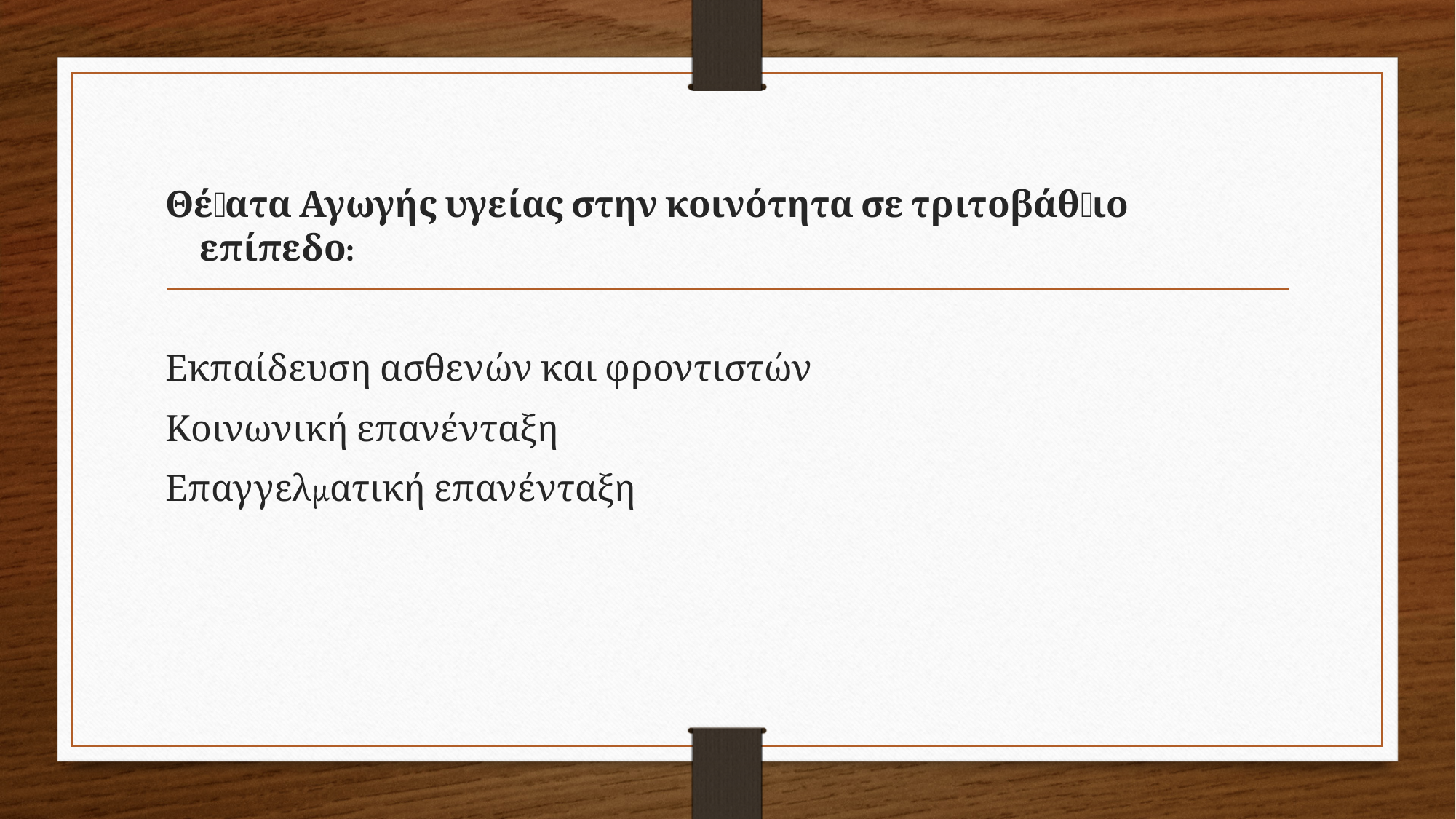

Θέματα Αγωγής υγείας στην κοινότητα σε τριτοβάθμιο επίπεδο:

Εκπαίδευση ασθενών και φροντιστών
Κοινωνική επανένταξη
Επαγγελματική επανένταξη